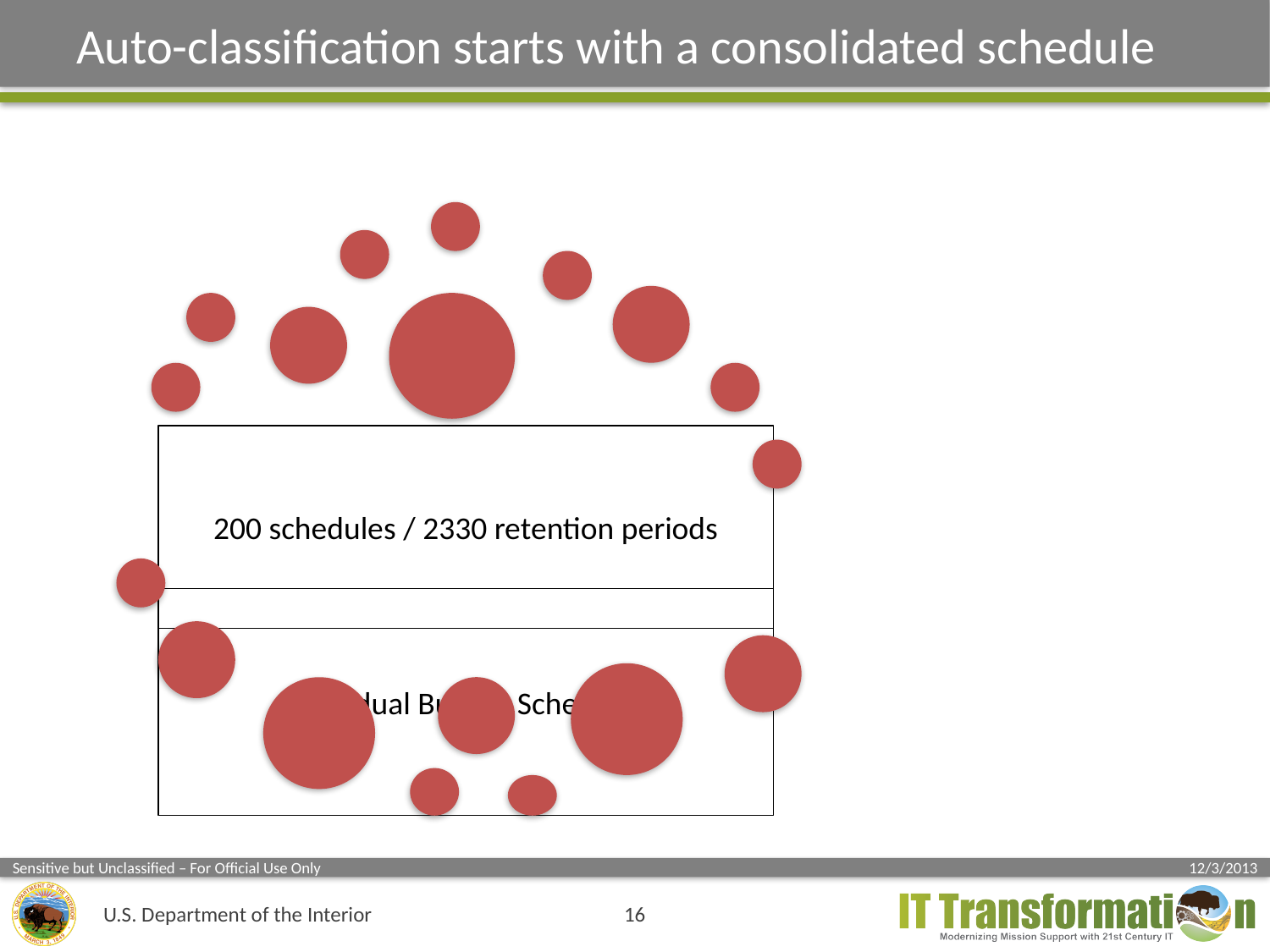

# Auto-classification starts with a consolidated schedule
200 schedules / 2330 retention periods
Individual Bureau Schedules
16